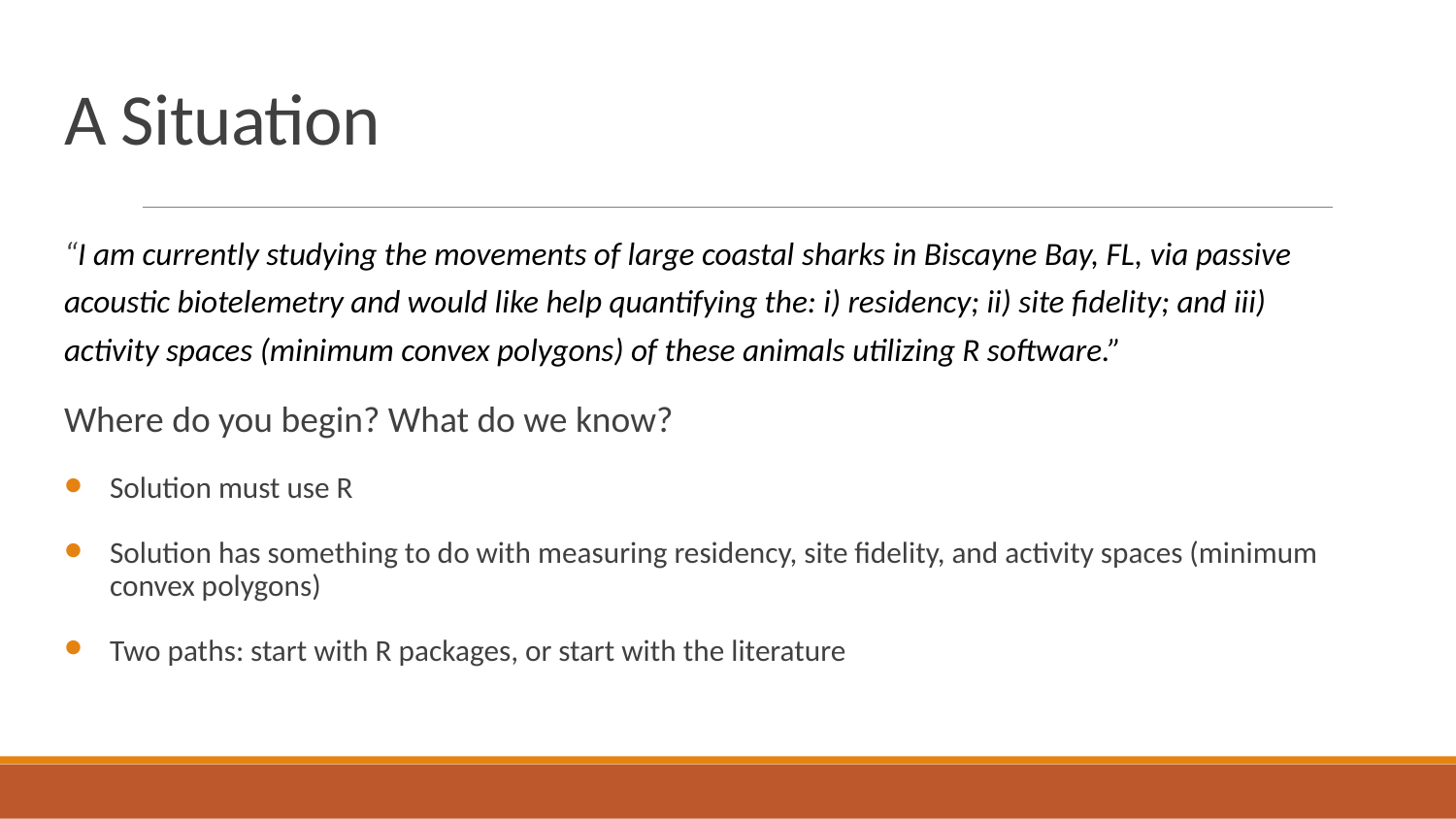

# A Situation
“I am currently studying the movements of large coastal sharks in Biscayne Bay, FL, via passive acoustic biotelemetry and would like help quantifying the: i) residency; ii) site fidelity; and iii) activity spaces (minimum convex polygons) of these animals utilizing R software.”
Where do you begin? What do we know?
Solution must use R
Solution has something to do with measuring residency, site fidelity, and activity spaces (minimum convex polygons)
Two paths: start with R packages, or start with the literature